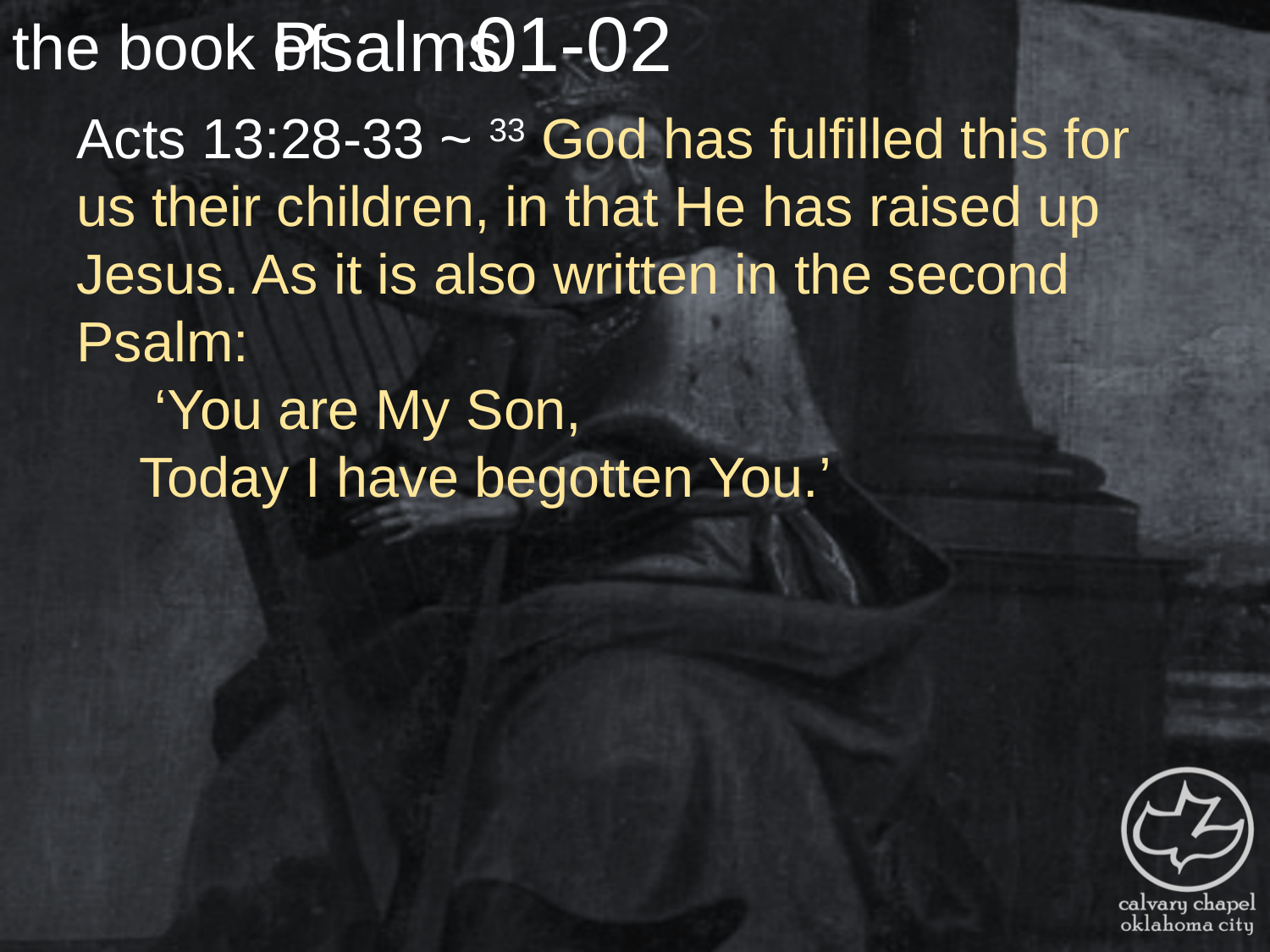

the book of
01-02
Psalms
Acts 13:28-33 ~ 33 God has fulfilled this for us their children, in that He has raised up Jesus. As it is also written in the second Psalm:
     ‘You are My Son,
    Today I have begotten You.’